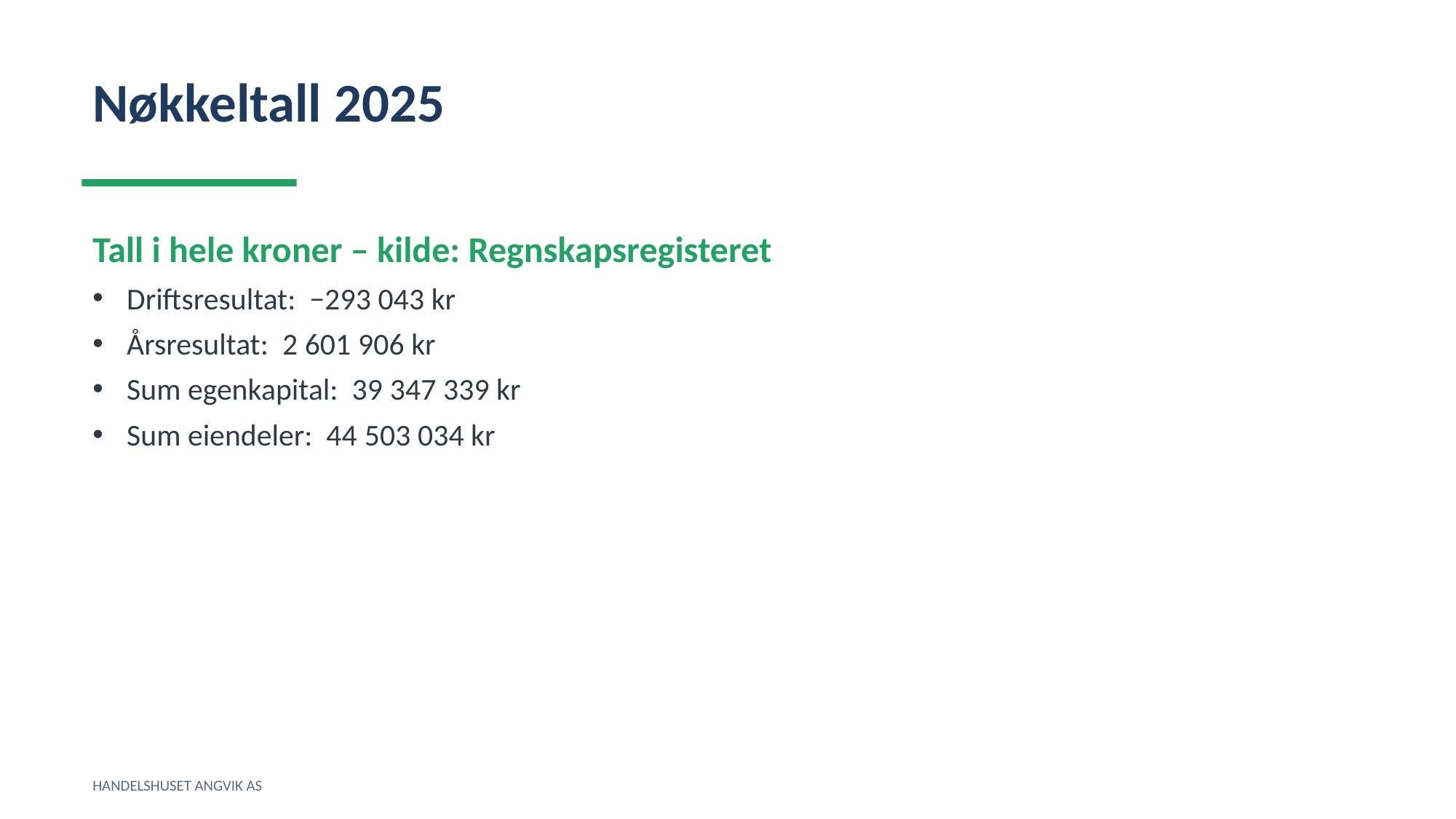

Nøkkeltall 2025

Tall i hele kroner – kilde: Regnskapsregisteret
Driftsresultat:  −293 043 kr
Årsresultat:  2 601 906 kr
Sum egenkapital:  39 347 339 kr
Sum eiendeler:  44 503 034 kr
HANDELSHUSET ANGVIK AS